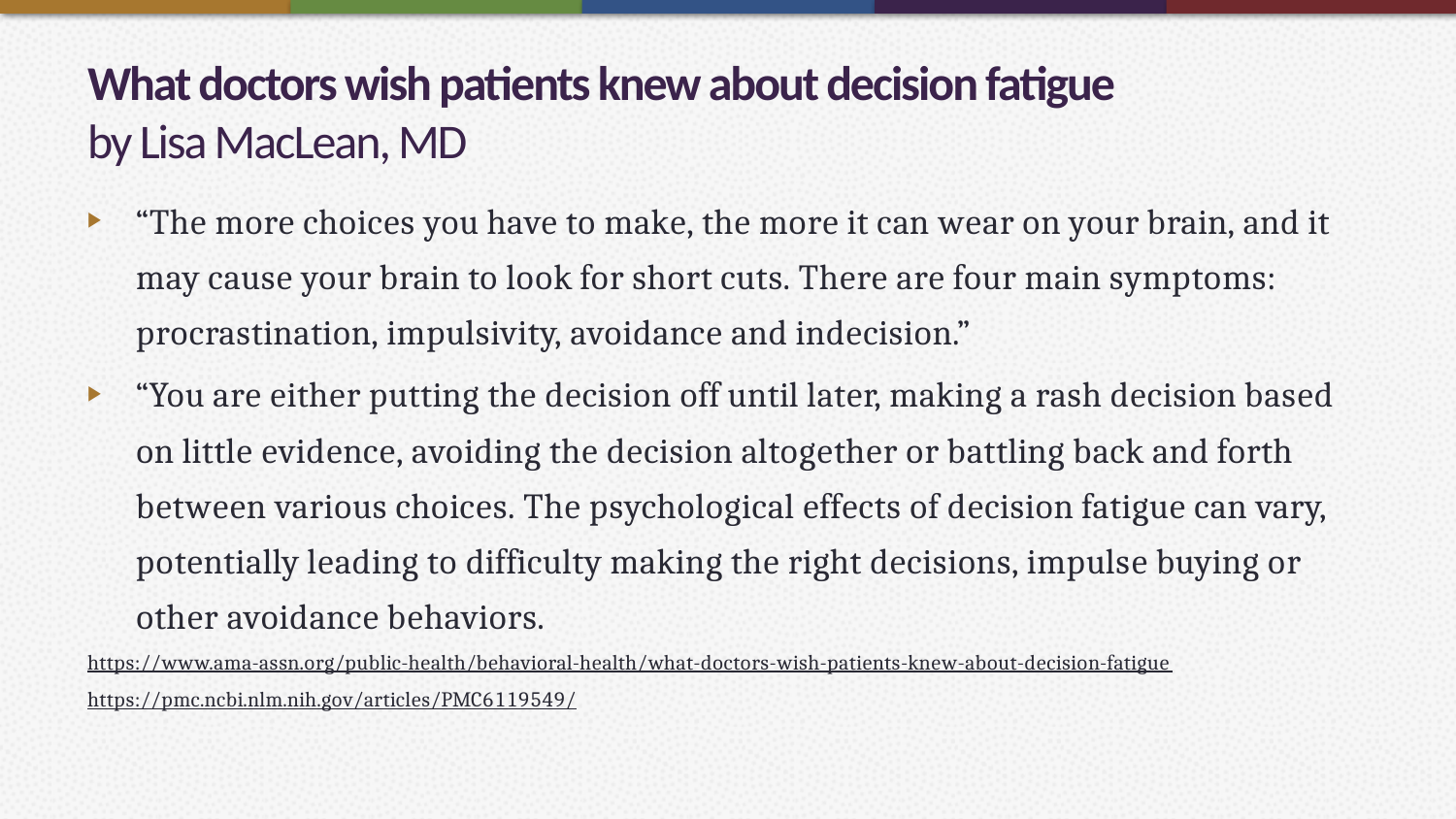

# What doctors wish patients knew about decision fatigue by Lisa MacLean, MD
“The more choices you have to make, the more it can wear on your brain, and it may cause your brain to look for short cuts. There are four main symptoms: procrastination, impulsivity, avoidance and indecision.”
“You are either putting the decision off until later, making a rash decision based on little evidence, avoiding the decision altogether or battling back and forth between various choices. The psychological effects of decision fatigue can vary, potentially leading to difficulty making the right decisions, impulse buying or other avoidance behaviors.
https://www.ama-assn.org/public-health/behavioral-health/what-doctors-wish-patients-knew-about-decision-fatigue
https://pmc.ncbi.nlm.nih.gov/articles/PMC6119549/